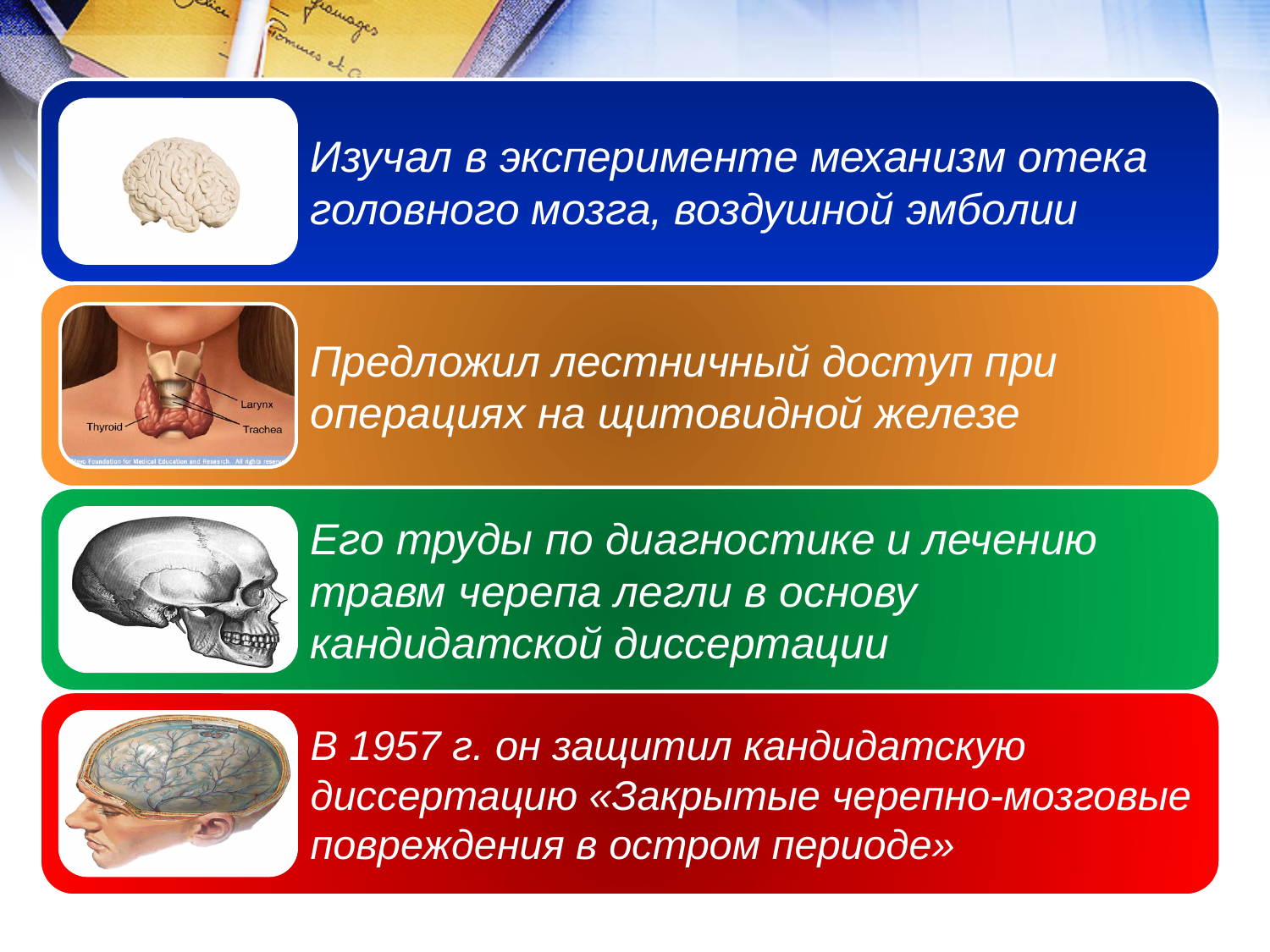

Изучал в эксперименте механизм отека головного мозга, воздушной эмболии
Предложил лестничный доступ при операциях на щитовидной железе
Его труды по диагностике и лечению травм черепа легли в основу кандидатской диссертации
В 1957 г. он защитил кандидатскую диссертацию «Закрытые черепно-мозговые повреждения в остром периоде»